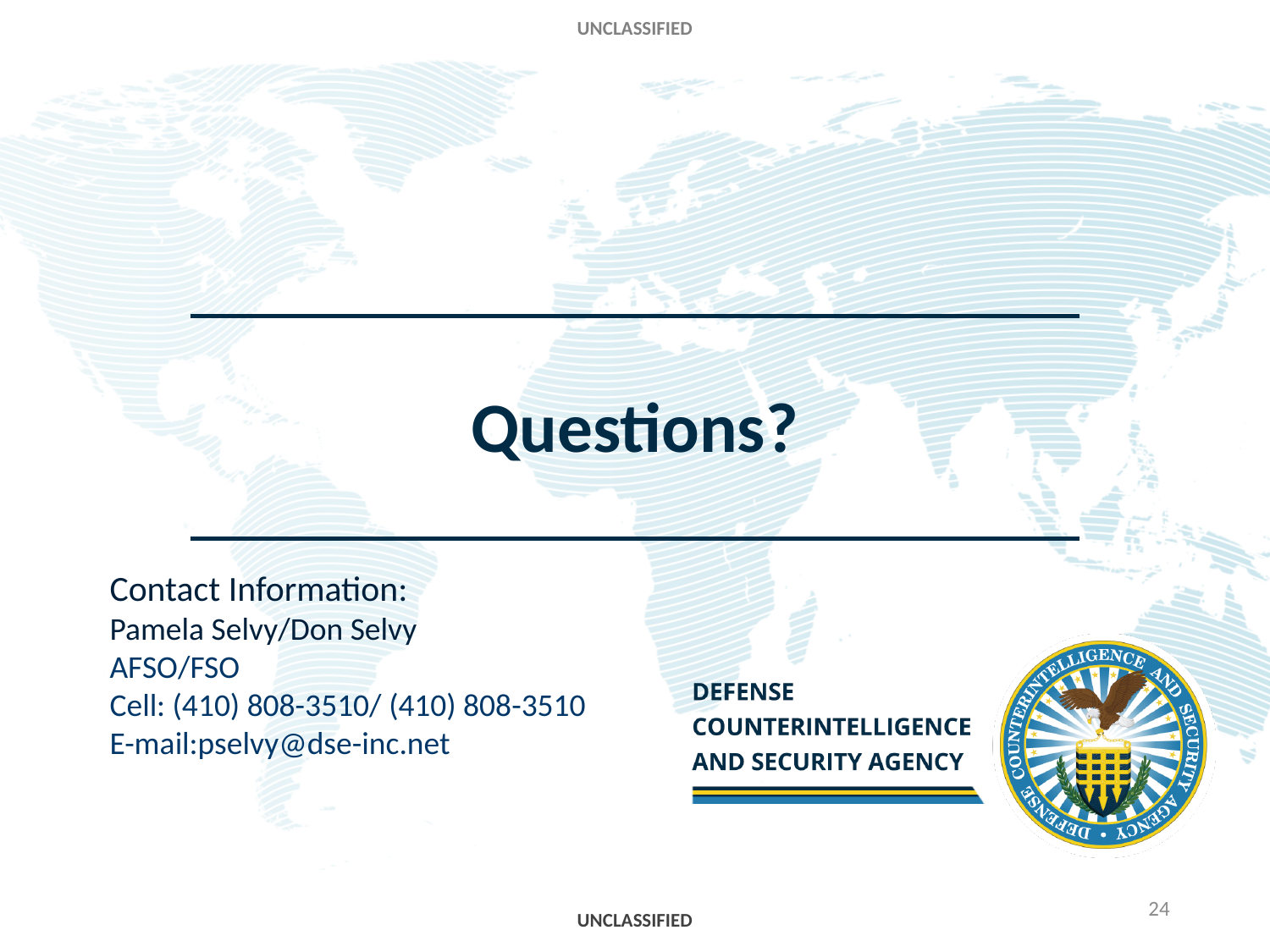

UNCLASSIFIED
# Questions?
Contact Information:
Pamela Selvy/Don Selvy
AFSO/FSO
Cell: (410) 808-3510/ (410) 808-3510
E-mail:pselvy@dse-inc.net
24
UNCLASSIFIED